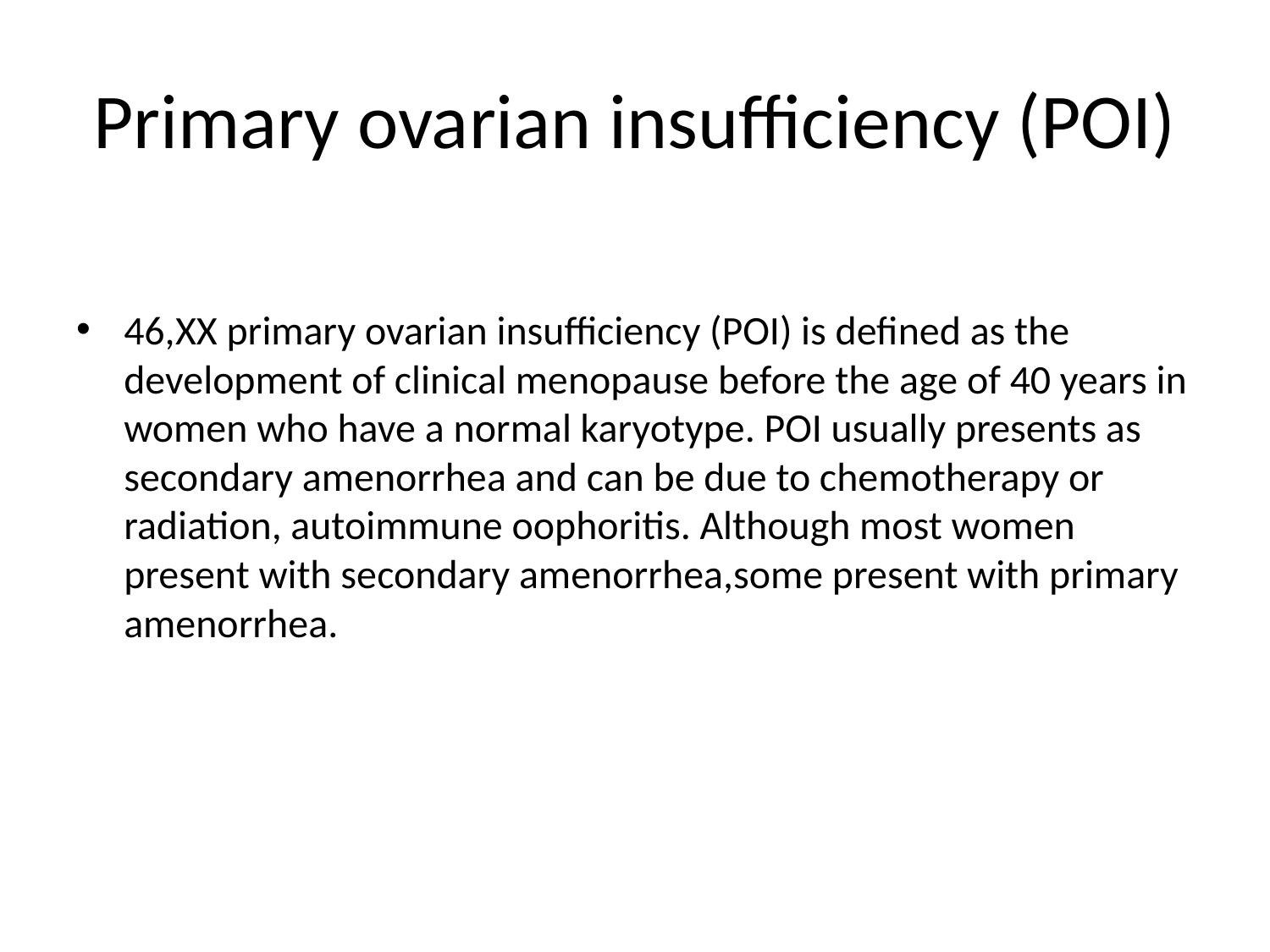

# Primary ovarian insufficiency (POI)

46,XX primary ovarian insufficiency (POI) is defined as the development of clinical menopause before the age of 40 years in women who have a normal karyotype. POI usually presents as secondary amenorrhea and can be due to chemotherapy or radiation, autoimmune oophoritis. Although most women present with secondary amenorrhea,some present with primary amenorrhea.